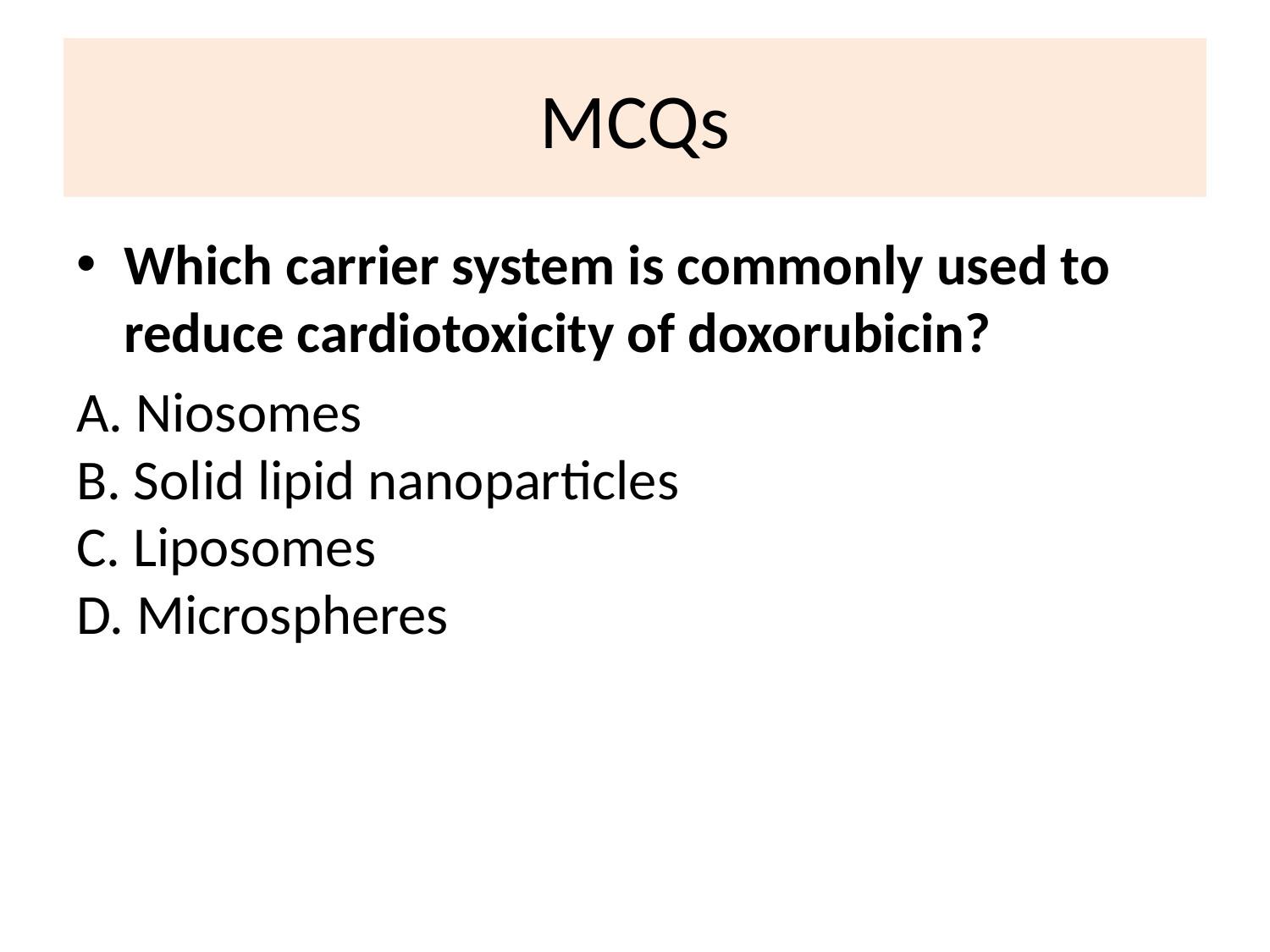

# MCQs
Which carrier system is commonly used to reduce cardiotoxicity of doxorubicin?
A. Niosomes
B. Solid lipid nanoparticles
C. Liposomes
D. Microspheres